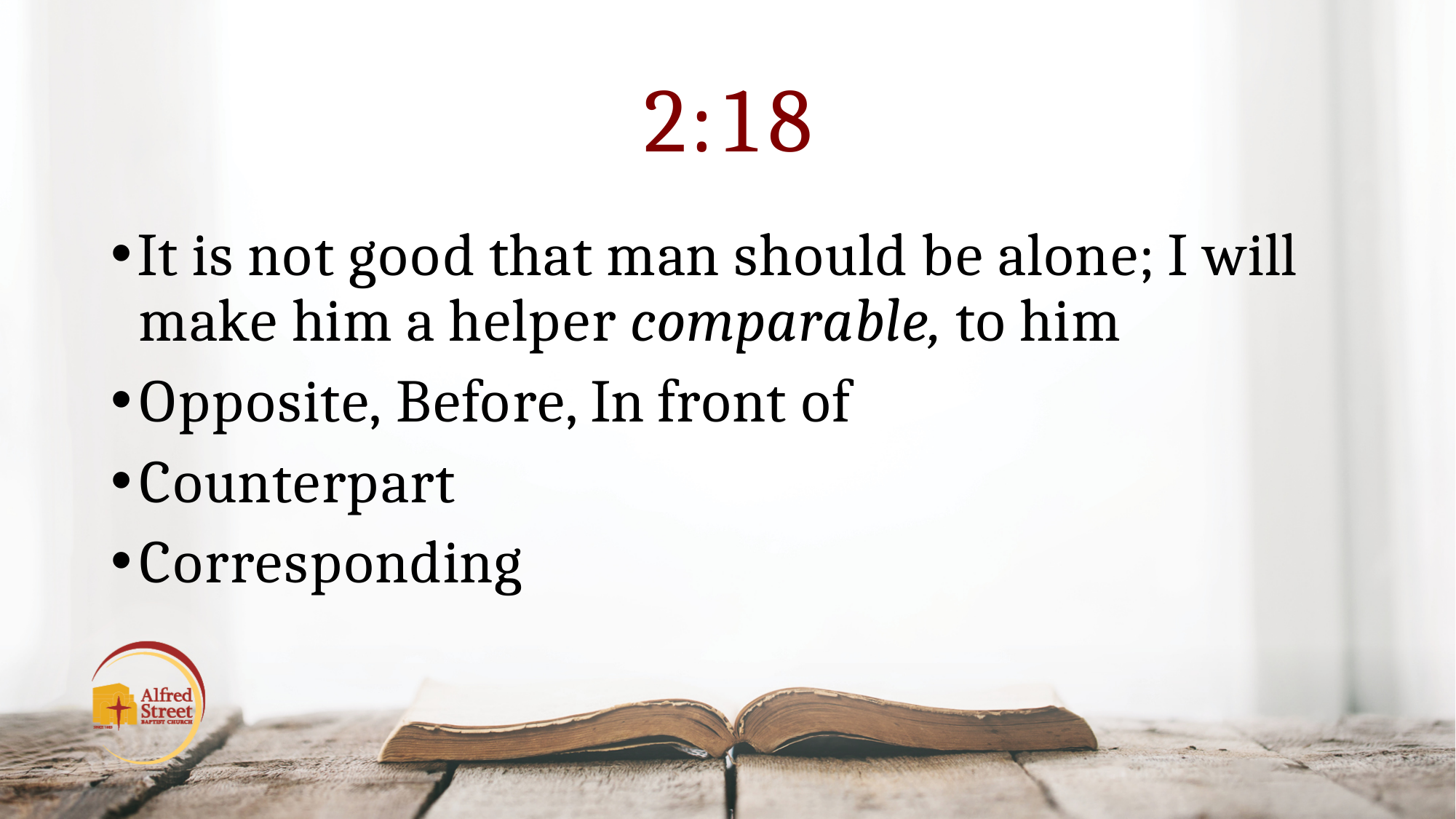

# 2:18
It is not good that man should be alone; I will make him a helper comparable, to him
Opposite, Before, In front of
Counterpart
Corresponding